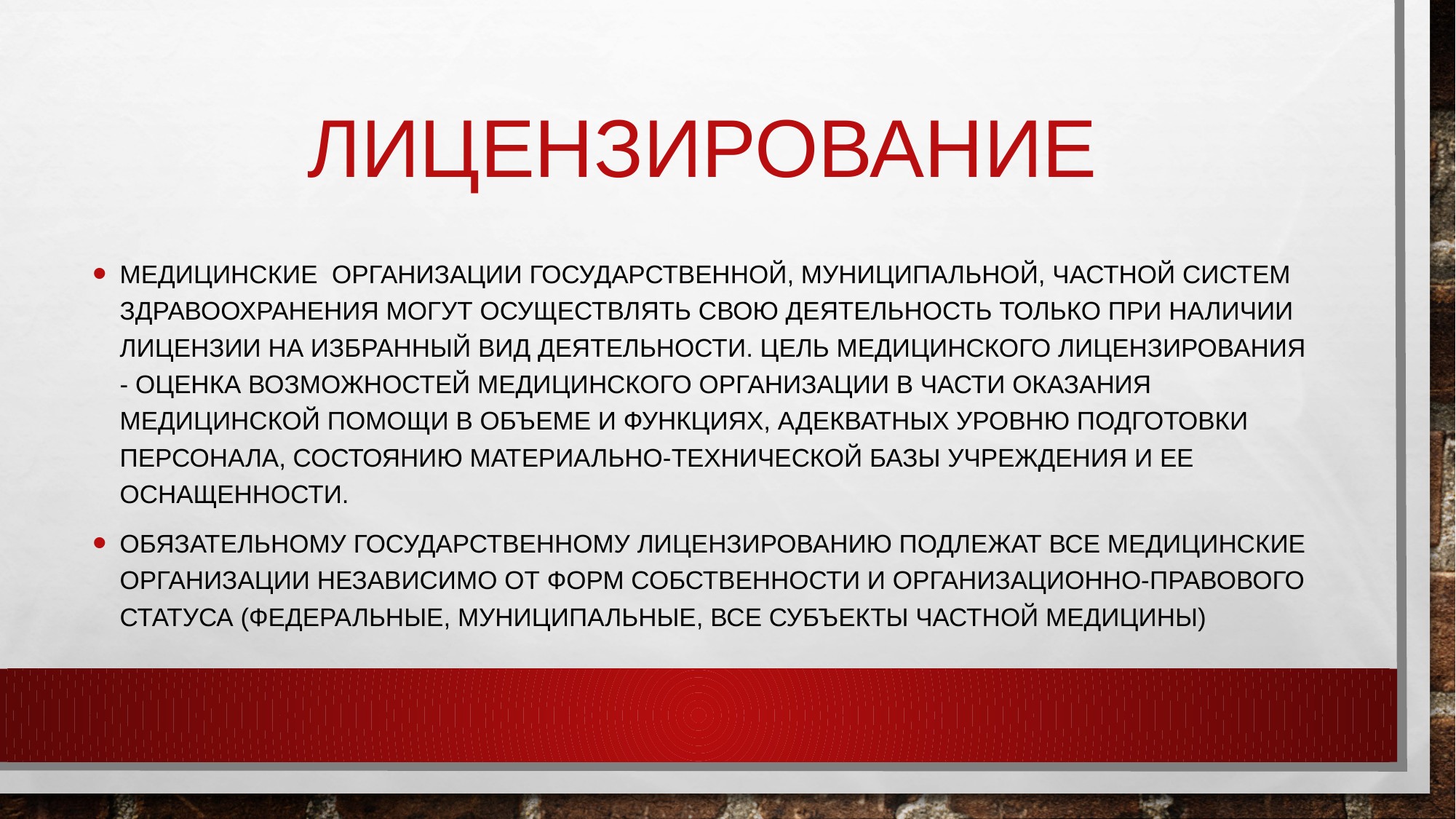

# лицензирование
Медицинские  организации государственной, муниципальной, частной систем здравоохранения могут осуществлять свою деятельность только при наличии лицензии на избранный вид деятельности. Цель медицинского лицензирования - оценка возможностей медицинского организации в части оказания медицинской помощи в объеме и функциях, адекватных уровню подготовки персонала, состоянию материально-технической базы учреждения и ее оснащенности.
Обязательному государственному лицензированию подлежат все медицинские организации независимо от форм собственности и организационно-правового статуса (федеральные, муниципальные, все субъекты частной медицины)